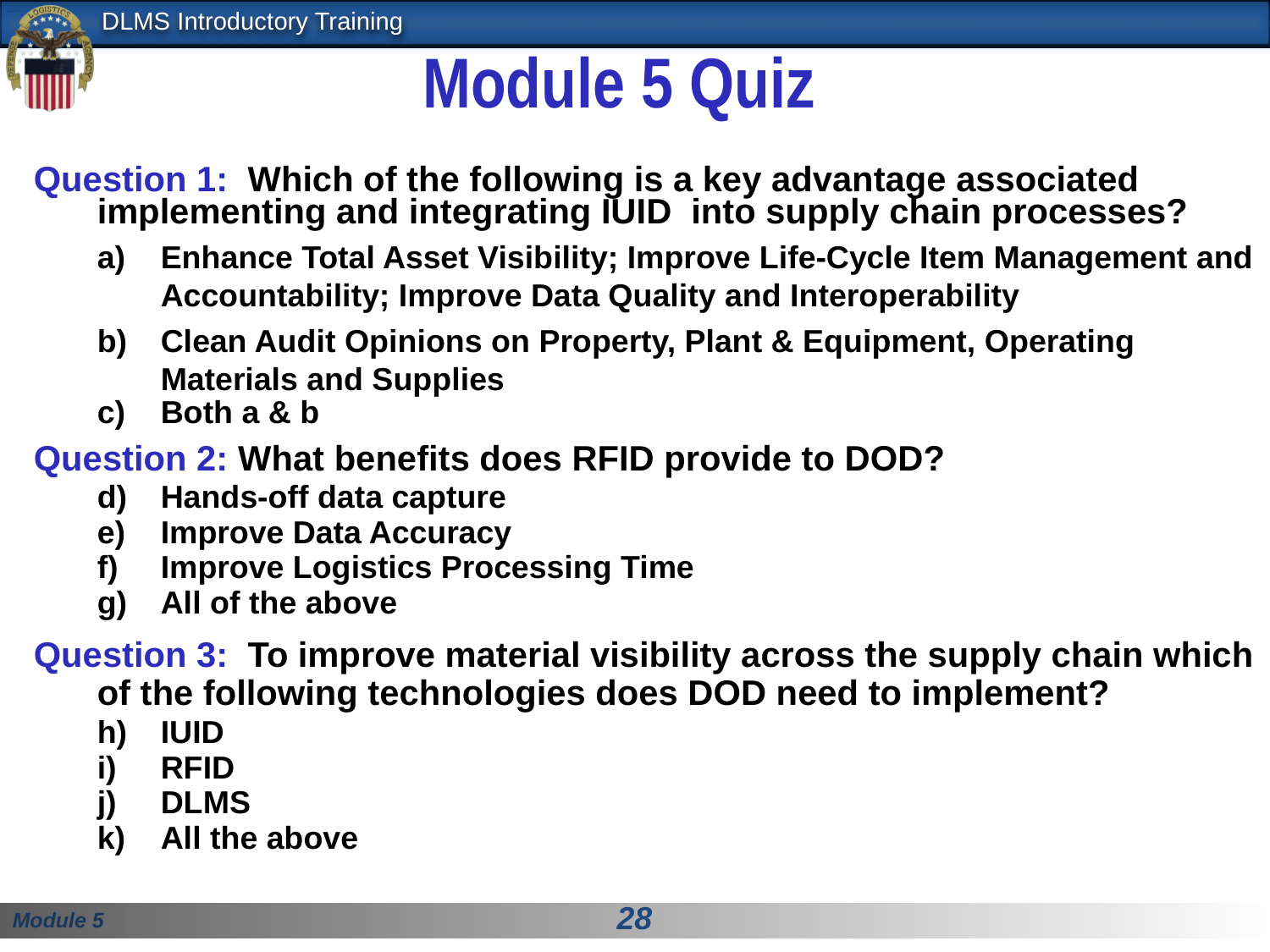

# Module 5 Quiz
Question 1:  Which of the following is a key advantage associated implementing and integrating IUID  into supply chain processes?
Enhance Total Asset Visibility; Improve Life-Cycle Item Management and Accountability; Improve Data Quality and Interoperability
Clean Audit Opinions on Property, Plant & Equipment, Operating Materials and Supplies
Both a & b
Question 2: What benefits does RFID provide to DOD?
Hands-off data capture
Improve Data Accuracy
Improve Logistics Processing Time
All of the above
Question 3:  To improve material visibility across the supply chain which of the following technologies does DOD need to implement?
IUID
RFID
DLMS
All the above